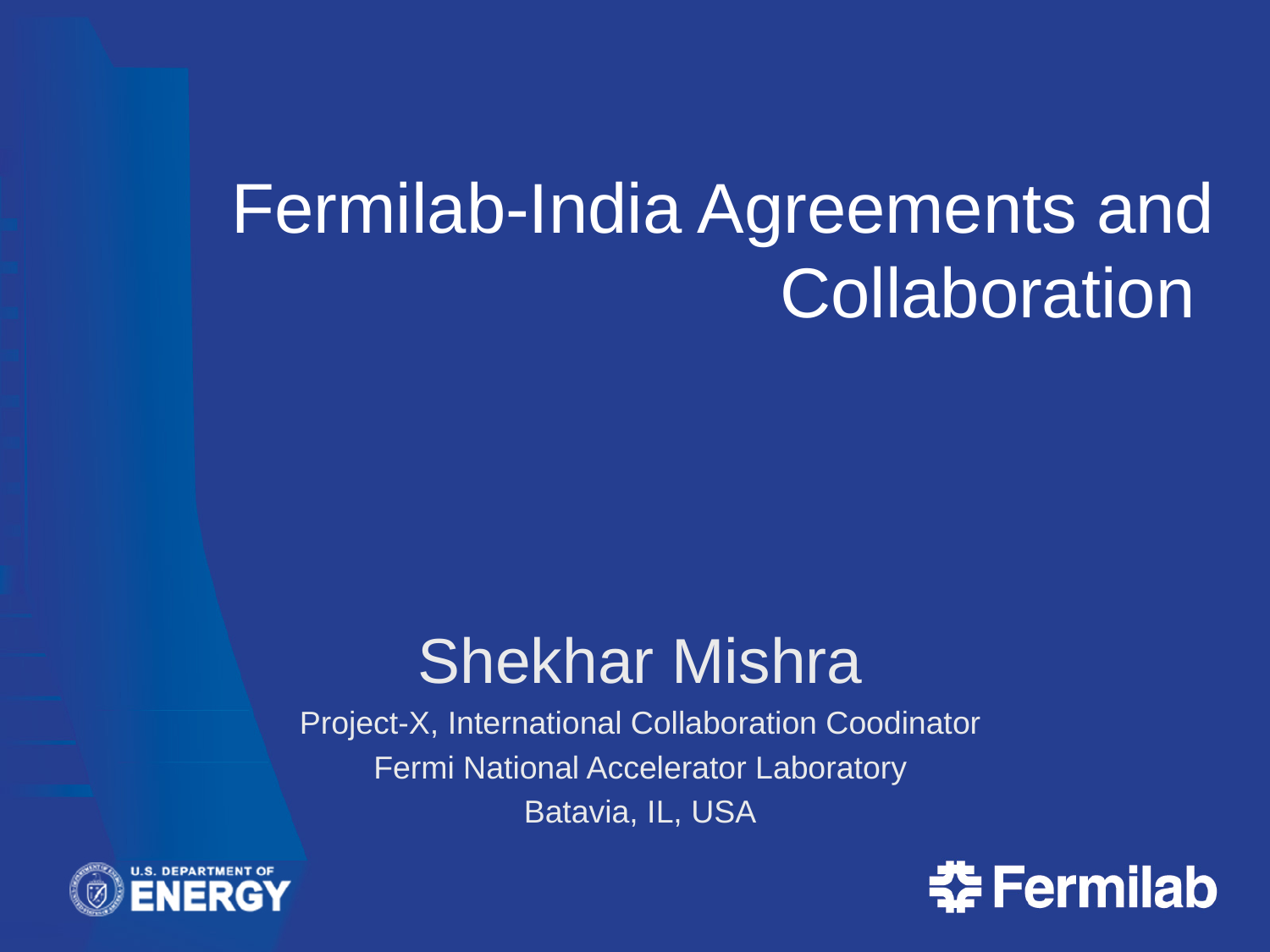

# Fermilab-India Agreements and Collaboration
Shekhar Mishra
Project-X, International Collaboration Coodinator
Fermi National Accelerator Laboratory
Batavia, IL, USA